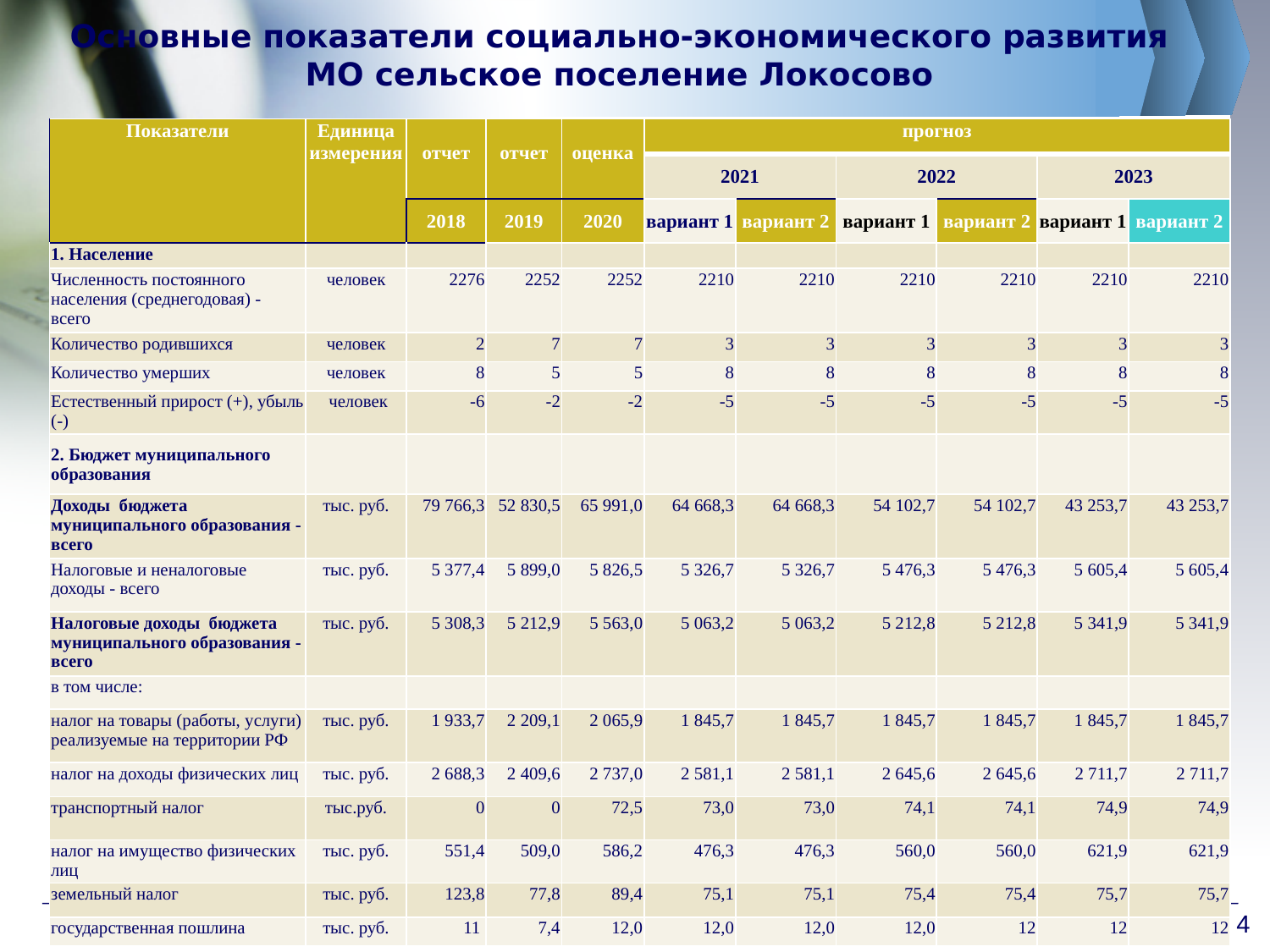

# Основные показатели социально-экономического развития МО сельское поселение Локосово
| Показатели | Единица измерения | отчет | отчет | оценка | прогноз |  |  |  |  |  |
| --- | --- | --- | --- | --- | --- | --- | --- | --- | --- | --- |
|  |  |  |  |  | 2021 |  | 2022 |  | 2023 |  |
|  |  | 2018 | 2019 | 2020 | вариант 1 | вариант 2 | вариант 1 | вариант 2 | вариант 1 | вариант 2 |
| 1. Население |  |  |  |  |  |  |  |  |  |  |
| Численность постоянного населения (среднегодовая) - всего | человек | 2276 | 2252 | 2252 | 2210 | 2210 | 2210 | 2210 | 2210 | 2210 |
| Количество родившихся | человек | 2 | 7 | 7 | 3 | 3 | 3 | 3 | 3 | 3 |
| Количество умерших | человек | 8 | 5 | 5 | 8 | 8 | 8 | 8 | 8 | 8 |
| Естественный прирост (+), убыль (-) | человек | -6 | -2 | -2 | -5 | -5 | -5 | -5 | -5 | -5 |
| 2. Бюджет муниципального образования |  |  |  |  |  |  |  |  |  |  |
| Доходы бюджета муниципального образования - всего | тыс. руб. | 79 766,3 | 52 830,5 | 65 991,0 | 64 668,3 | 64 668,3 | 54 102,7 | 54 102,7 | 43 253,7 | 43 253,7 |
| Налоговые и неналоговые доходы - всего | тыс. руб. | 5 377,4 | 5 899,0 | 5 826,5 | 5 326,7 | 5 326,7 | 5 476,3 | 5 476,3 | 5 605,4 | 5 605,4 |
| Налоговые доходы бюджета муниципального образования - всего | тыс. руб. | 5 308,3 | 5 212,9 | 5 563,0 | 5 063,2 | 5 063,2 | 5 212,8 | 5 212,8 | 5 341,9 | 5 341,9 |
| в том числе: |  |  |  |  |  |  |  |  |  |  |
| налог на товары (работы, услуги) реализуемые на территории РФ | тыс. руб. | 1 933,7 | 2 209,1 | 2 065,9 | 1 845,7 | 1 845,7 | 1 845,7 | 1 845,7 | 1 845,7 | 1 845,7 |
| налог на доходы физических лиц | тыс. руб. | 2 688,3 | 2 409,6 | 2 737,0 | 2 581,1 | 2 581,1 | 2 645,6 | 2 645,6 | 2 711,7 | 2 711,7 |
| транспортный налог | тыс.руб. | 0 | 0 | 72,5 | 73,0 | 73,0 | 74,1 | 74,1 | 74,9 | 74,9 |
| налог на имущество физических лиц | тыс. руб. | 551,4 | 509,0 | 586,2 | 476,3 | 476,3 | 560,0 | 560,0 | 621,9 | 621,9 |
| земельный налог | тыс. руб. | 123,8 | 77,8 | 89,4 | 75,1 | 75,1 | 75,4 | 75,4 | 75,7 | 75,7 |
| государственная пошлина | тыс. руб. | 11 | 7,4 | 12,0 | 12,0 | 12,0 | 12,0 | 12 | 12 | 12 |
4